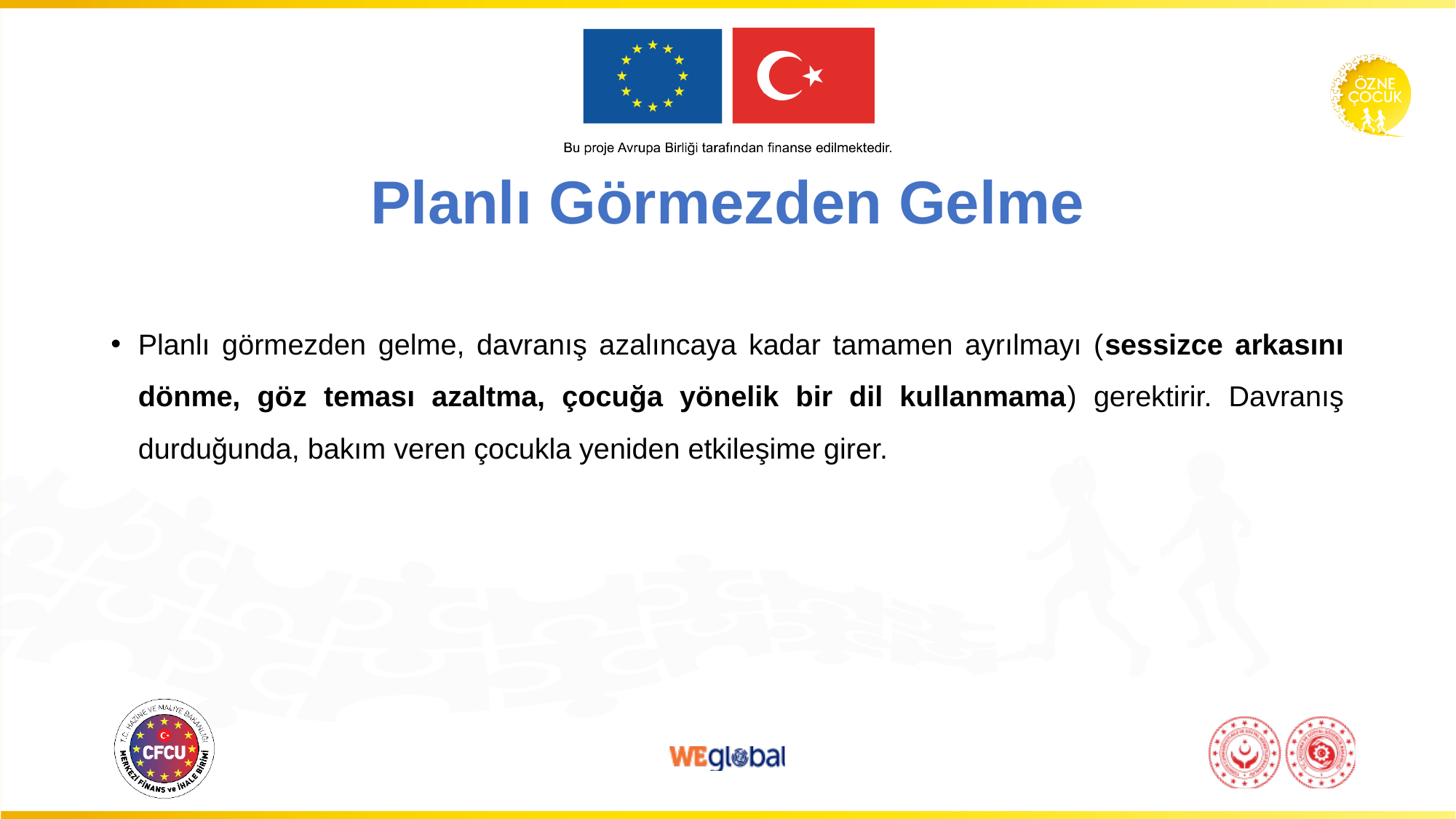

# Planlı Görmezden Gelme
Planlı görmezden gelme, davranış azalıncaya kadar tamamen ayrılmayı (sessizce arkasını dönme, göz teması azaltma, çocuğa yönelik bir dil kullanmama) gerektirir. Davranış durduğunda, bakım veren çocukla yeniden etkileşime girer.